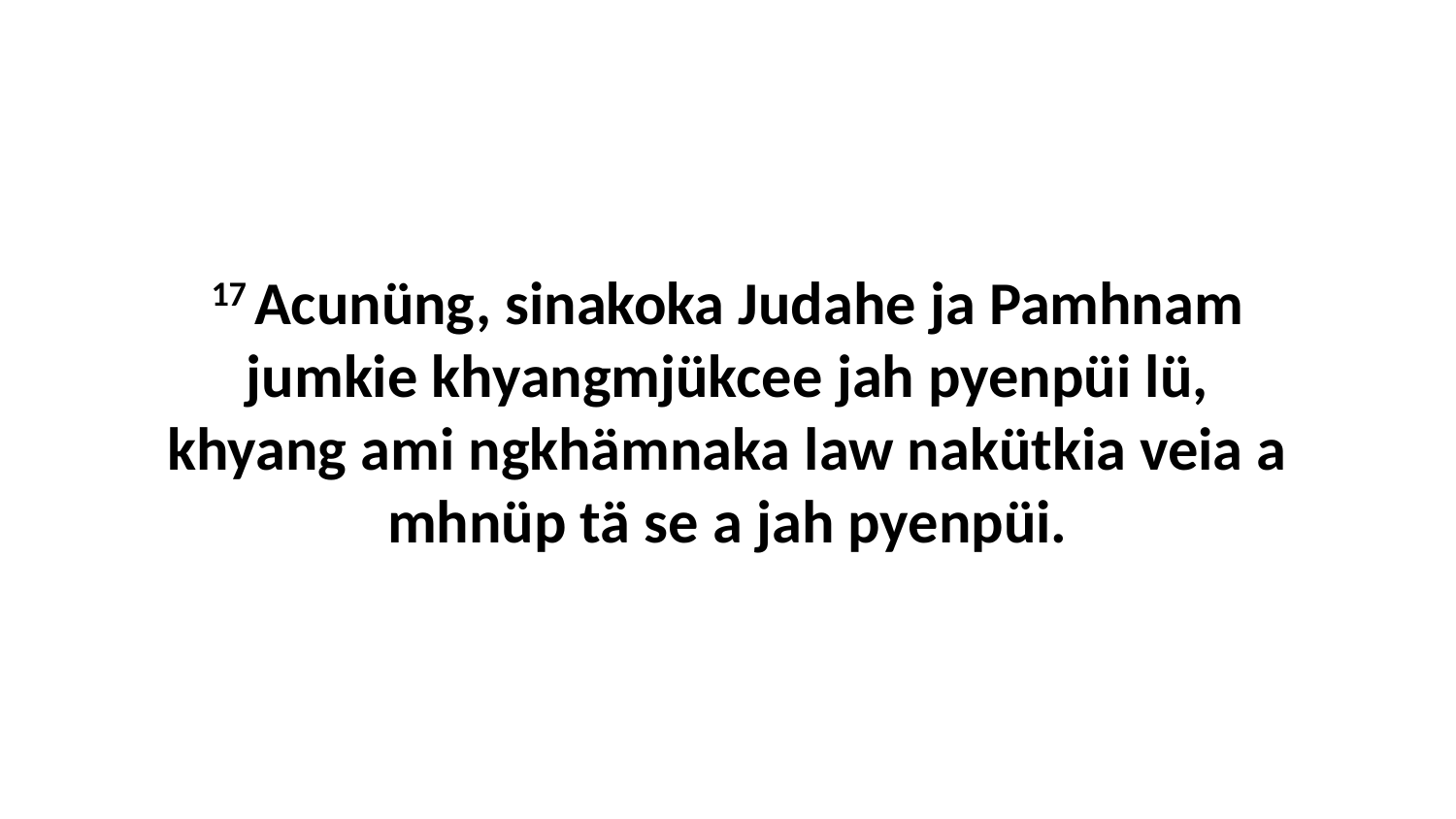

17 Acunüng, sinakoka Judahe ja Pamhnam jumkie khyangmjükcee jah pyenpüi lü, khyang ami ngkhämnaka law nakütkia veia a mhnüp tä se a jah pyenpüi.